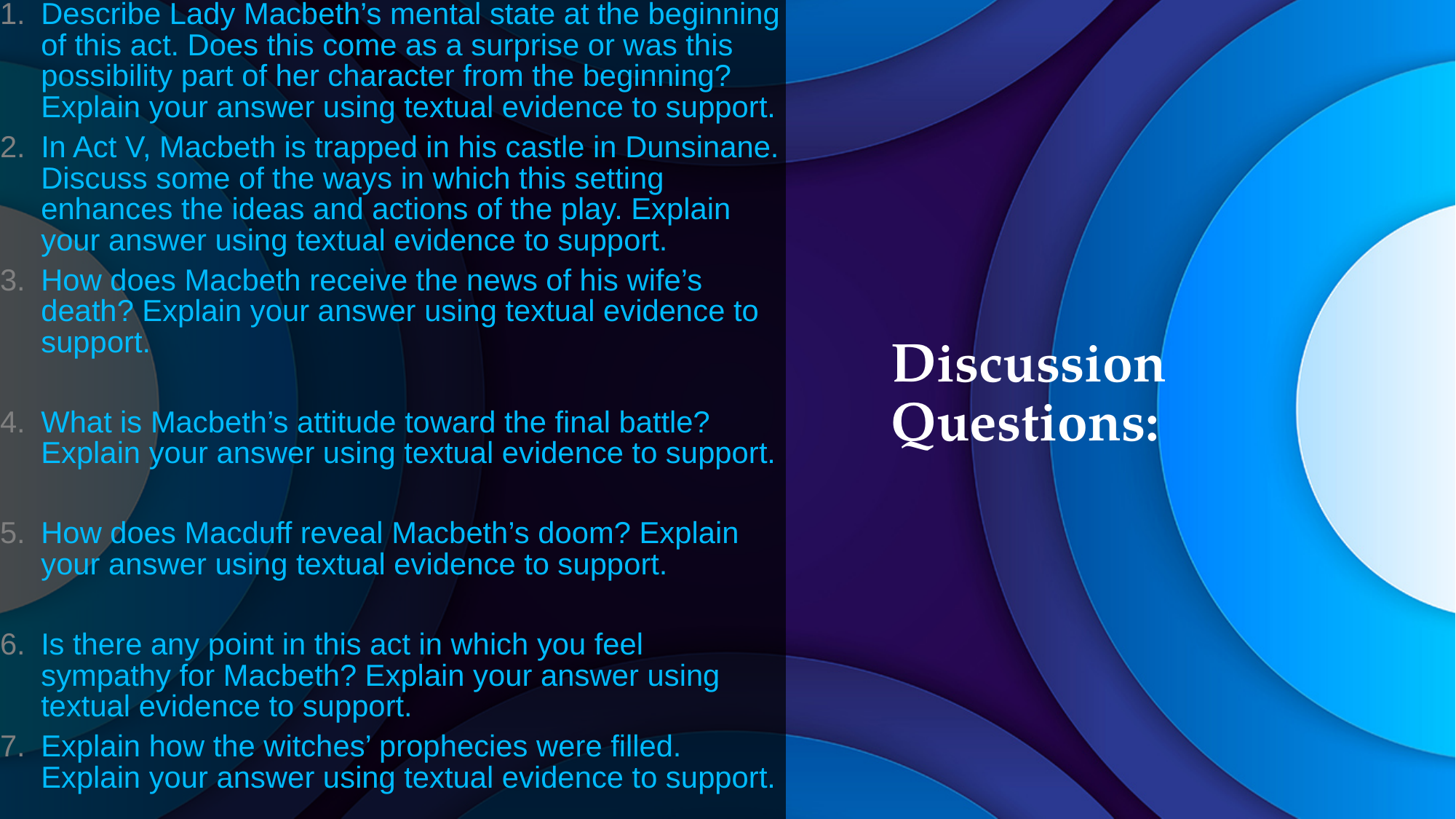

Describe Lady Macbeth’s mental state at the beginning of this act. Does this come as a surprise or was this possibility part of her character from the beginning? Explain your answer using textual evidence to support.
In Act V, Macbeth is trapped in his castle in Dunsinane. Discuss some of the ways in which this setting enhances the ideas and actions of the play. Explain your answer using textual evidence to support.
How does Macbeth receive the news of his wife’s death? Explain your answer using textual evidence to support.

What is Macbeth’s attitude toward the final battle? Explain your answer using textual evidence to support.

How does Macduff reveal Macbeth’s doom? Explain your answer using textual evidence to support.

Is there any point in this act in which you feel sympathy for Macbeth? Explain your answer using textual evidence to support.
Explain how the witches’ prophecies were filled. Explain your answer using textual evidence to support.

# Discussion Questions: